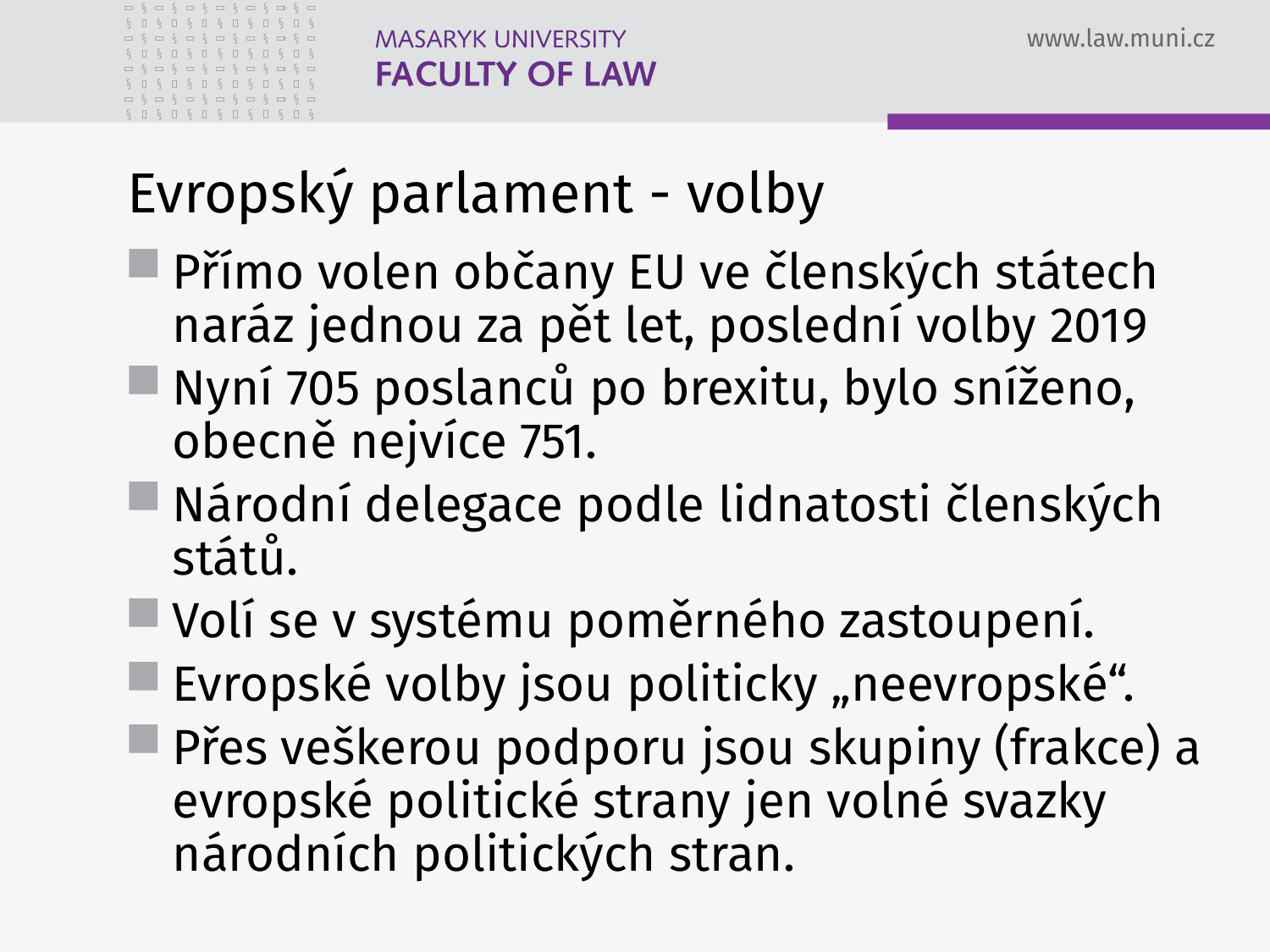

# Evropský parlament - volby
Přímo volen občany EU ve členských státech naráz jednou za pět let, poslední volby 2019
Nyní 705 poslanců po brexitu, bylo sníženo, obecně nejvíce 751.
Národní delegace podle lidnatosti členských států.
Volí se v systému poměrného zastoupení.
Evropské volby jsou politicky „neevropské“.
Přes veškerou podporu jsou skupiny (frakce) a evropské politické strany jen volné svazky národních politických stran.